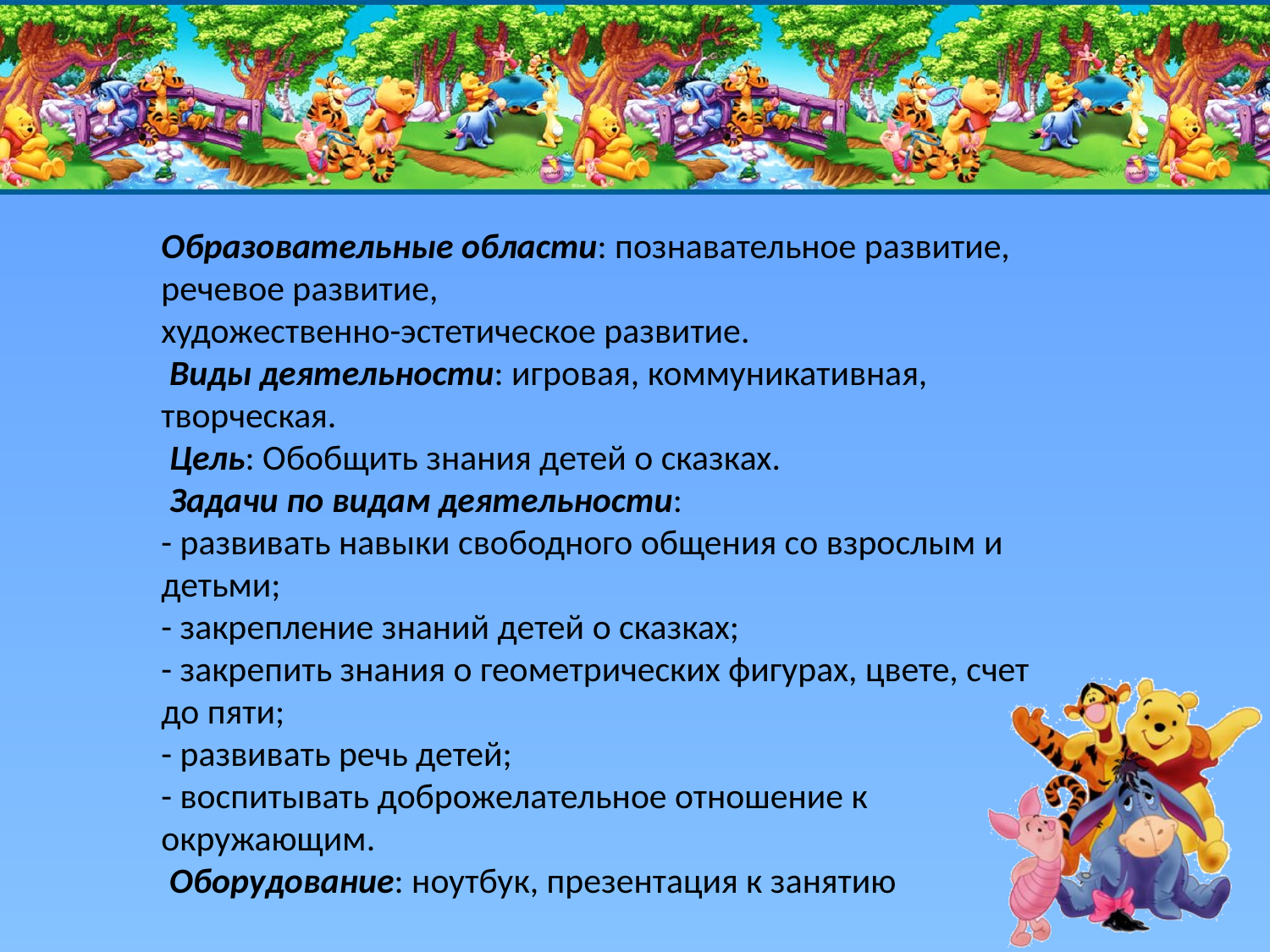

Образовательные области: познавательное развитие, речевое развитие,
художественно-эстетическое развитие.
 Виды деятельности: игровая, коммуникативная, творческая.
 Цель: Обобщить знания детей о сказках.
 Задачи по видам деятельности:
- развивать навыки свободного общения со взрослым и детьми;
- закрепление знаний детей о сказках;
- закрепить знания о геометрических фигурах, цвете, счет до пяти;
- развивать речь детей;
- воспитывать доброжелательное отношение к окружающим.
 Оборудование: ноутбук, презентация к занятию